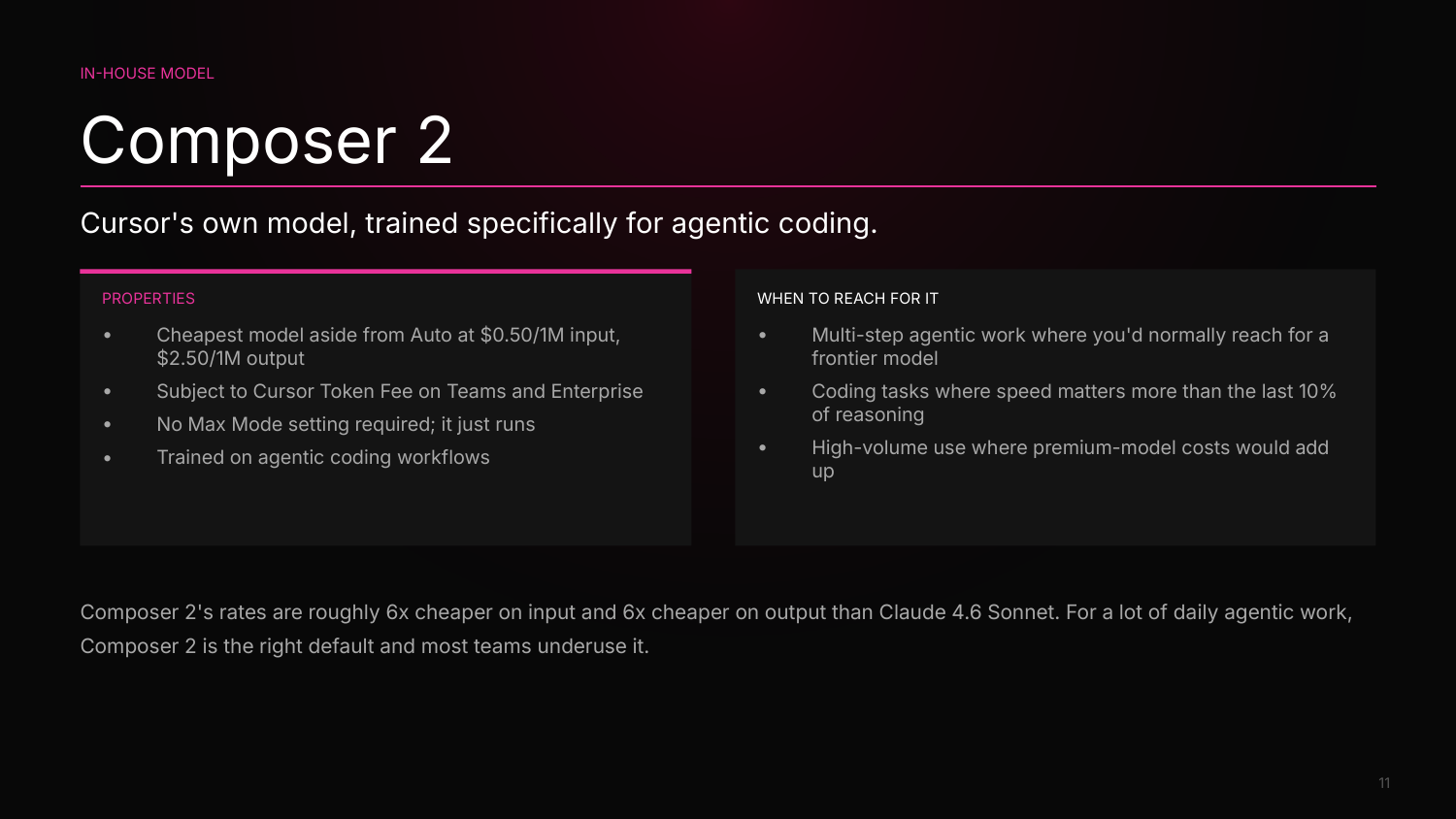

IN-HOUSE MODEL
Composer 2
Cursor's own model, trained specifically for agentic coding.

PROPERTIES
WHEN TO REACH FOR IT
Cheapest model aside from Auto at $0.50/1M input, $2.50/1M output
Subject to Cursor Token Fee on Teams and Enterprise
No Max Mode setting required; it just runs
Trained on agentic coding workflows
Multi-step agentic work where you'd normally reach for a frontier model
Coding tasks where speed matters more than the last 10% of reasoning
High-volume use where premium-model costs would add up
Composer 2's rates are roughly 6x cheaper on input and 6x cheaper on output than Claude 4.6 Sonnet. For a lot of daily agentic work, Composer 2 is the right default and most teams underuse it.
11